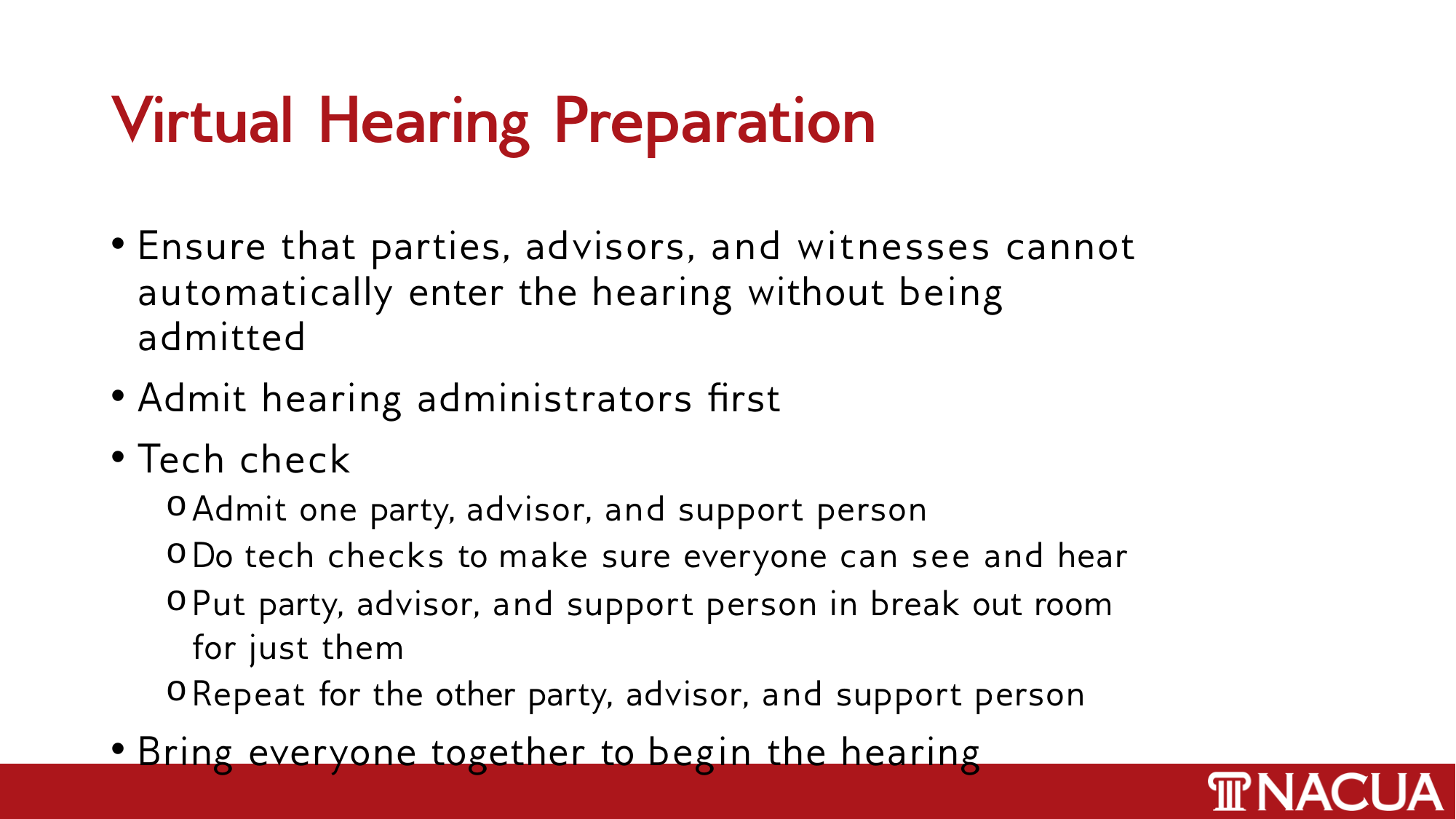

# Virtual Hearing Preparation
Ensure that parties, advisors, and witnesses cannot automatically enter the hearing without being admitted
Admit hearing administrators first
Tech check
Admit one party, advisor, and support person
Do tech checks to make sure everyone can see and hear
Put party, advisor, and support person in break out room for just them
Repeat for the other party, advisor, and support person
Bring everyone together to begin the hearing